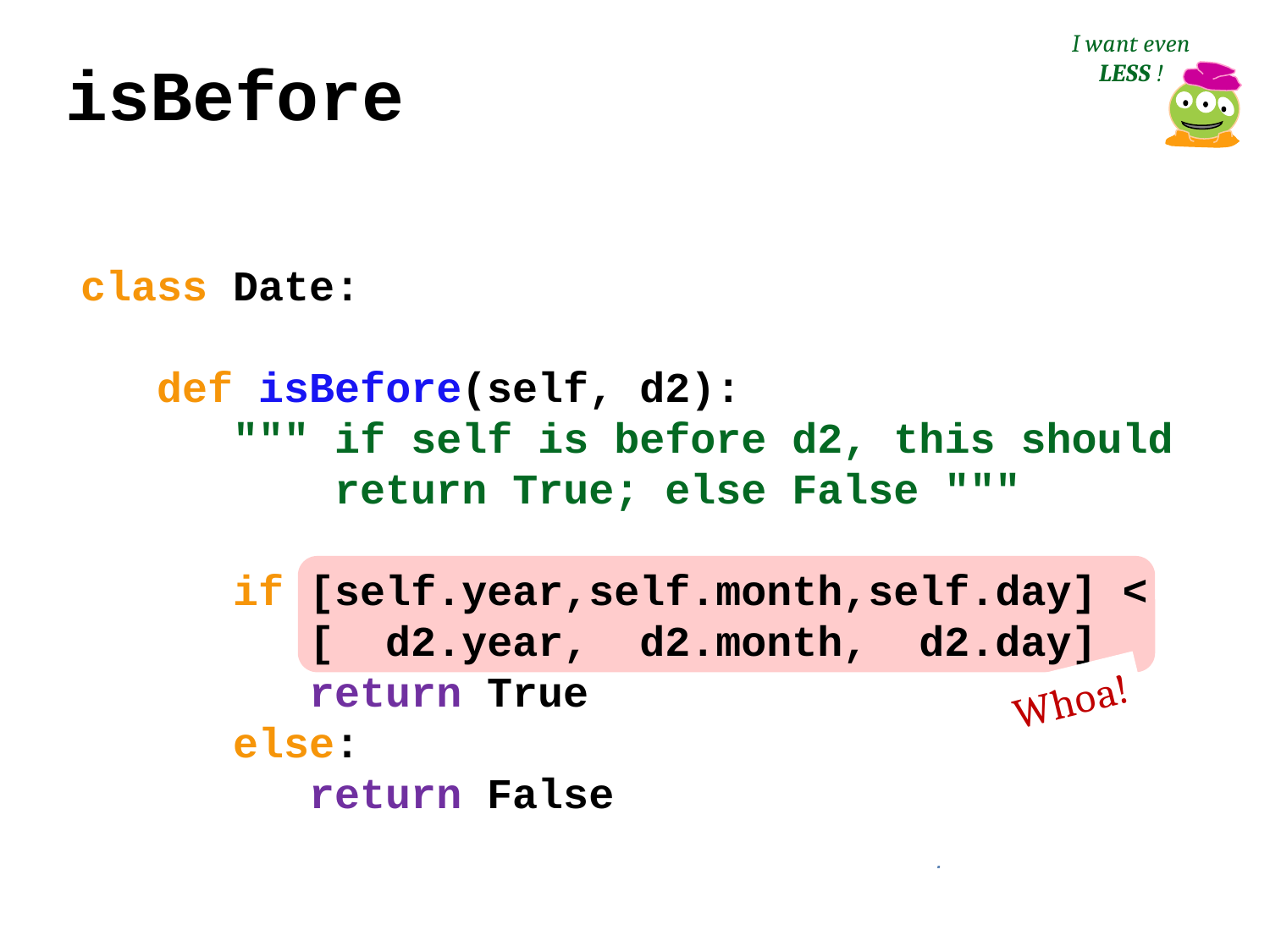

I want even LESS !
isBefore

class Date:

   def isBefore(self, d2):
      """ if self is before d2, this should
          return True; else False """

      if [self.year,self.month,self.day] <
         [  d2.year,  d2.month,  d2.day]
         return True
      else:
         return False

Whoa!